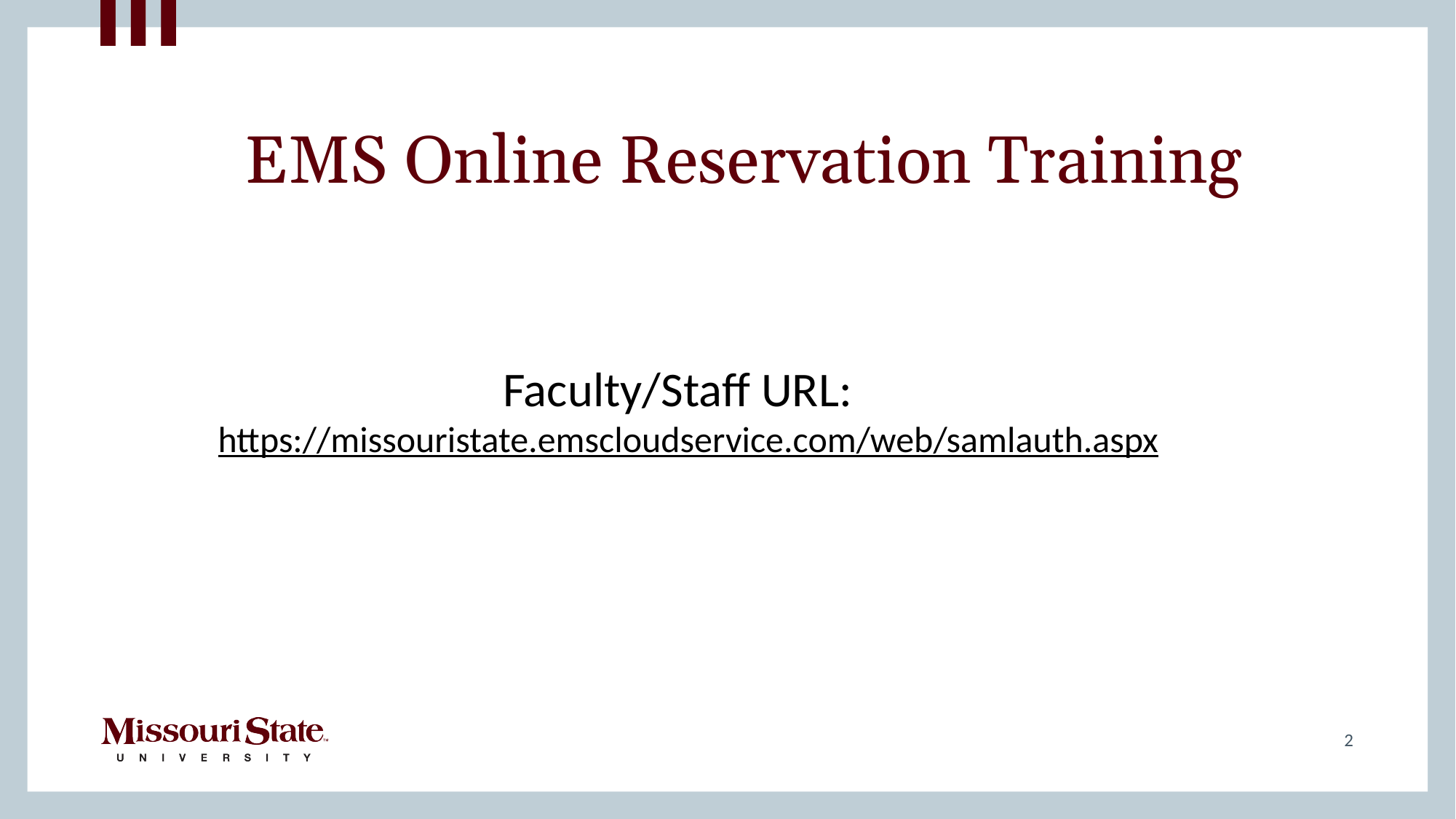

EMS Online Reservation Training
Faculty/Staff URL:  https://missouristate.emscloudservice.com/web/samlauth.aspx

2